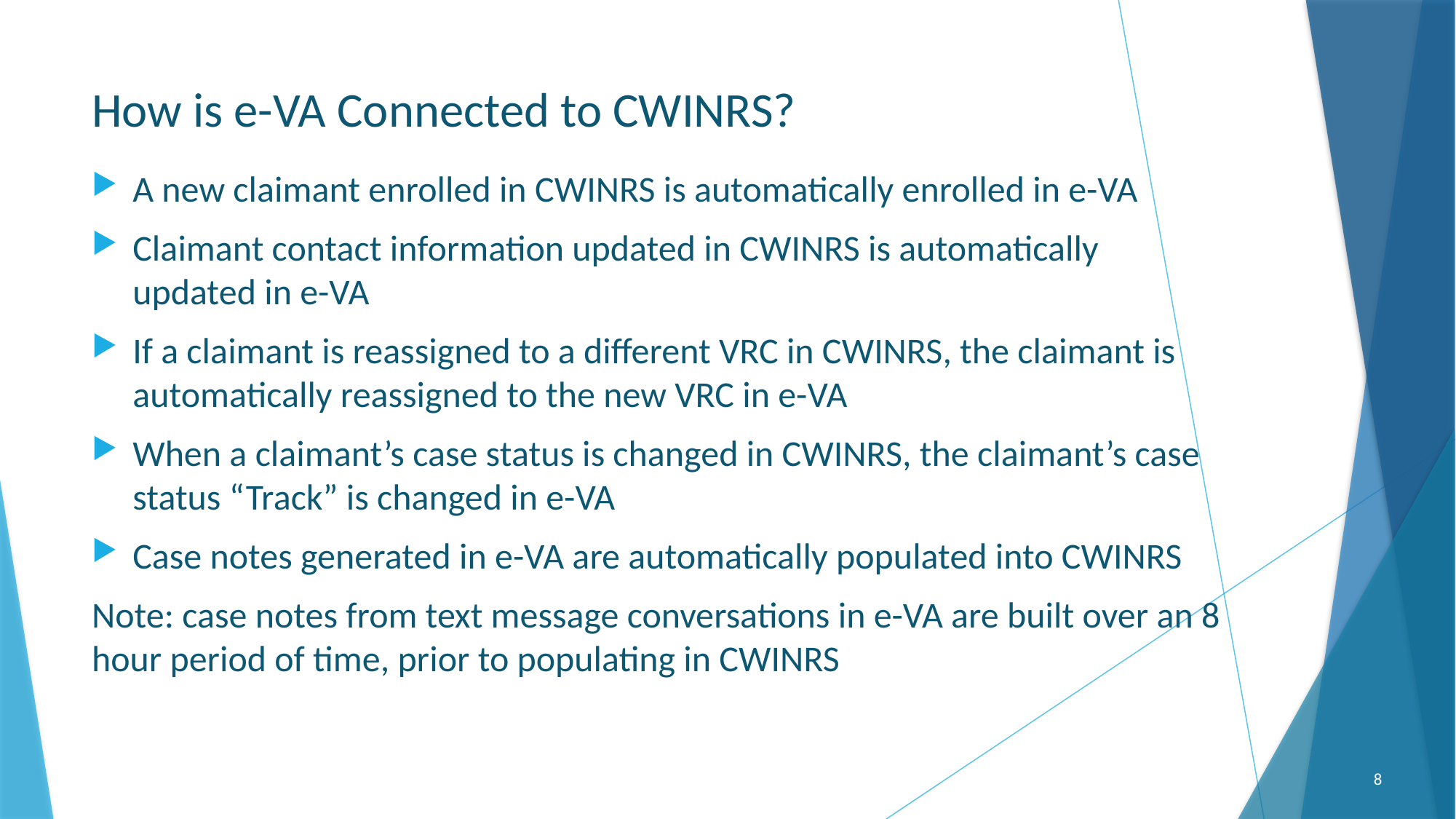

# How is e-VA Connected to CWINRS?
A new claimant enrolled in CWINRS is automatically enrolled in e-VA
Claimant contact information updated in CWINRS is automatically updated in e-VA
If a claimant is reassigned to a different VRC in CWINRS, the claimant is automatically reassigned to the new VRC in e-VA
When a claimant’s case status is changed in CWINRS, the claimant’s case status “Track” is changed in e-VA
Case notes generated in e-VA are automatically populated into CWINRS
Note: case notes from text message conversations in e-VA are built over an 8 hour period of time, prior to populating in CWINRS
8